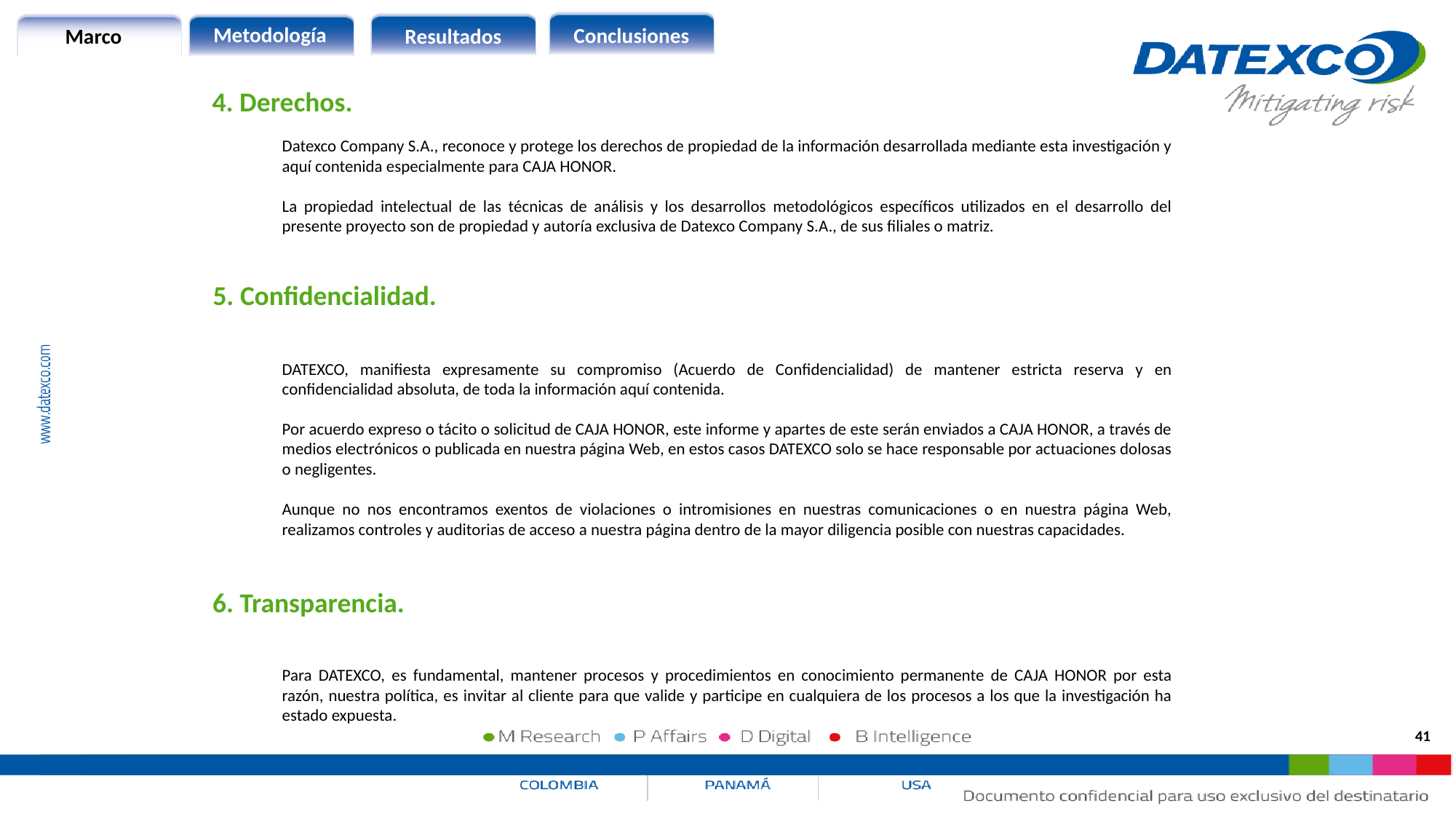

4. Derechos.
Datexco Company S.A., reconoce y protege los derechos de propiedad de la información desarrollada mediante esta investigación y aquí contenida especialmente para CAJA HONOR.

La propiedad intelectual de las técnicas de análisis y los desarrollos metodológicos específicos utilizados en el desarrollo del presente proyecto son de propiedad y autoría exclusiva de Datexco Company S.A., de sus filiales o matriz.
5. Confidencialidad.
DATEXCO, manifiesta expresamente su compromiso (Acuerdo de Confidencialidad) de mantener estricta reserva y en confidencialidad absoluta, de toda la información aquí contenida.

Por acuerdo expreso o tácito o solicitud de CAJA HONOR, este informe y apartes de este serán enviados a CAJA HONOR, a través de medios electrónicos o publicada en nuestra página Web, en estos casos DATEXCO solo se hace responsable por actuaciones dolosas o negligentes.

Aunque no nos encontramos exentos de violaciones o intromisiones en nuestras comunicaciones o en nuestra página Web, realizamos controles y auditorias de acceso a nuestra página dentro de la mayor diligencia posible con nuestras capacidades.
6. Transparencia.
Para DATEXCO, es fundamental, mantener procesos y procedimientos en conocimiento permanente de CAJA HONOR por esta razón, nuestra política, es invitar al cliente para que valide y participe en cualquiera de los procesos a los que la investigación ha estado expuesta.